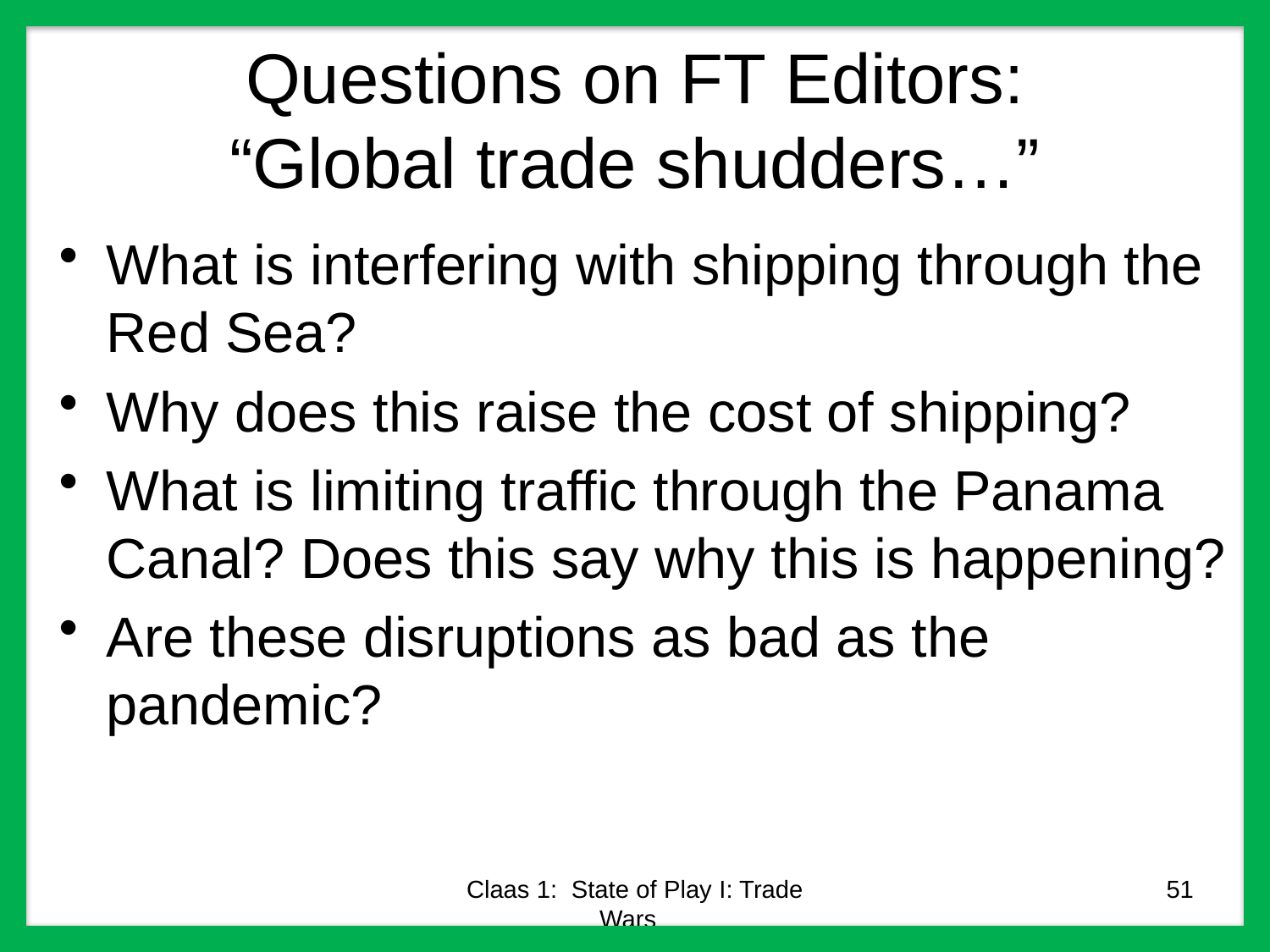

# Questions on FT Editors: “Global trade shudders…”
What is interfering with shipping through the Red Sea?
Why does this raise the cost of shipping?
What is limiting traffic through the Panama Canal? Does this say why this is happening?
Are these disruptions as bad as the pandemic?
Claas 1:  State of Play I: Trade Wars
51